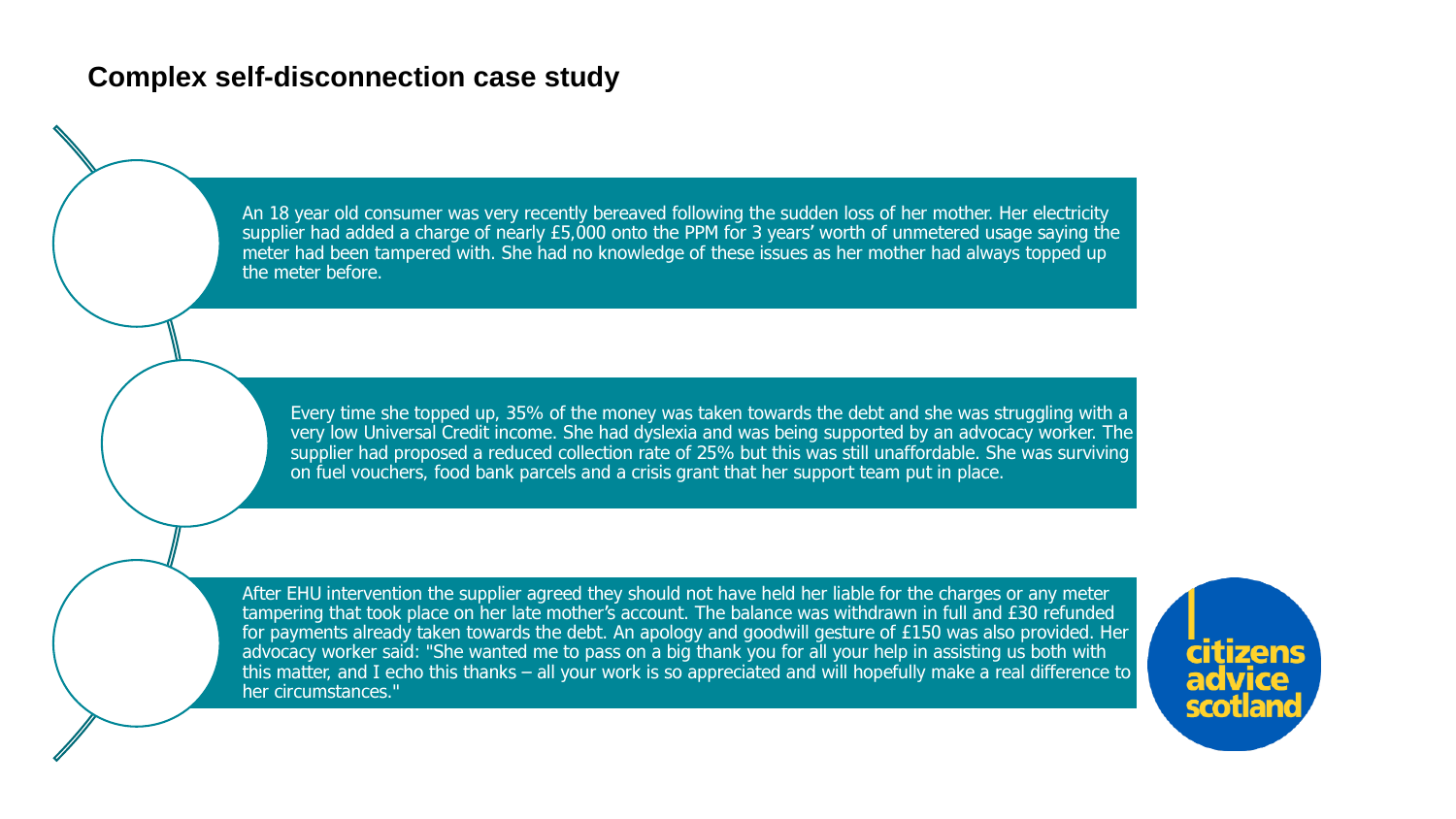

Complex self-disconnection case study
An 18 year old consumer was very recently bereaved following the sudden loss of her mother. Her electricity supplier had added a charge of nearly £5,000 onto the PPM for 3 years’ worth of unmetered usage saying the meter had been tampered with. She had no knowledge of these issues as her mother had always topped up the meter before.
Every time she topped up, 35% of the money was taken towards the debt and she was struggling with a very low Universal Credit income. She had dyslexia and was being supported by an advocacy worker. The supplier had proposed a reduced collection rate of 25% but this was still unaffordable. She was surviving on fuel vouchers, food bank parcels and a crisis grant that her support team put in place.
After EHU intervention the supplier agreed they should not have held her liable for the charges or any meter tampering that took place on her late mother’s account. The balance was withdrawn in full and £30 refunded for payments already taken towards the debt. An apology and goodwill gesture of £150 was also provided. Her advocacy worker said: "She wanted me to pass on a big thank you for all your help in assisting us both with this matter, and I echo this thanks – all your work is so appreciated and will hopefully make a real difference to her circumstances."